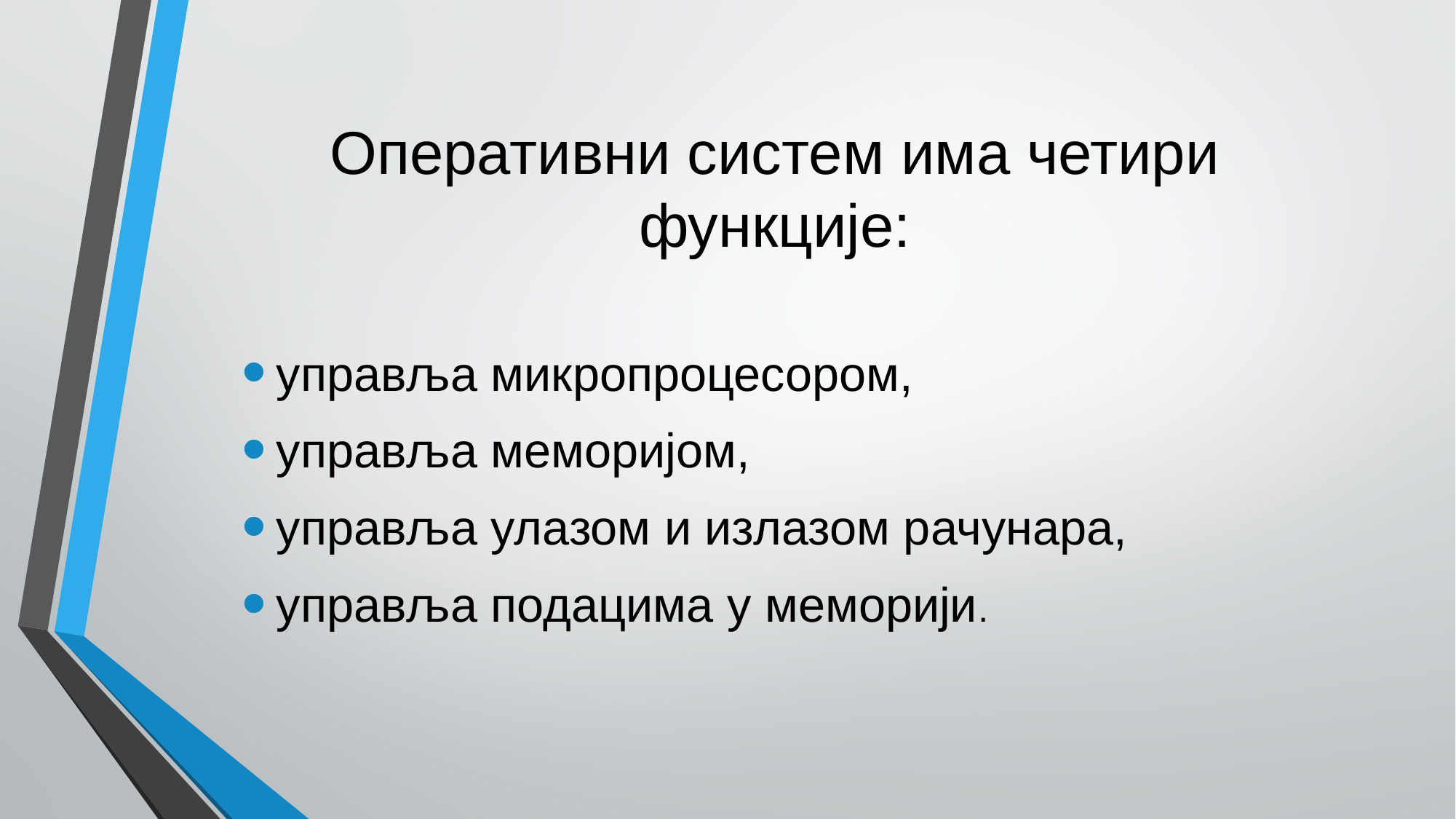

# Оперативни систем има четири функције:
управља микропроцесором,
управља меморијом,
управља улазом и излазом рачунара,
управља подацима у меморији.